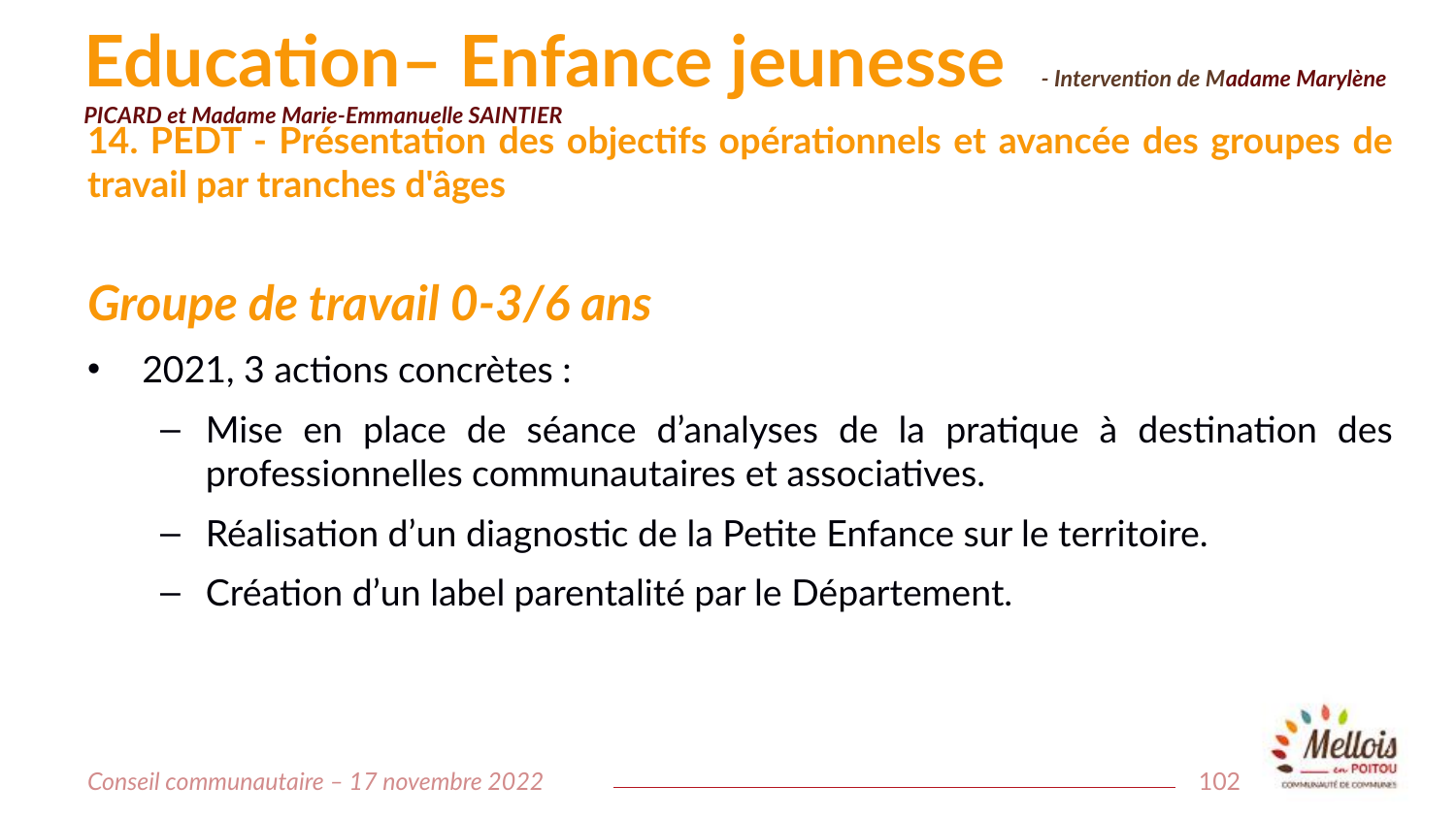

Education– Enfance jeunesse  - Intervention de Madame Marylène PICARD et Madame Marie-Emmanuelle SAINTIER
14. PEDT - Présentation des objectifs opérationnels et avancée des groupes de travail par tranches d'âges

Groupe de travail 0-3/6 ans
2021, 3 actions concrètes :
Mise en place de séance d’analyses de la pratique à destination des professionnelles communautaires et associatives.
Réalisation d’un diagnostic de la Petite Enfance sur le territoire.
Création d’un label parentalité par le Département.

Conseil communautaire – 17 novembre 2022
102